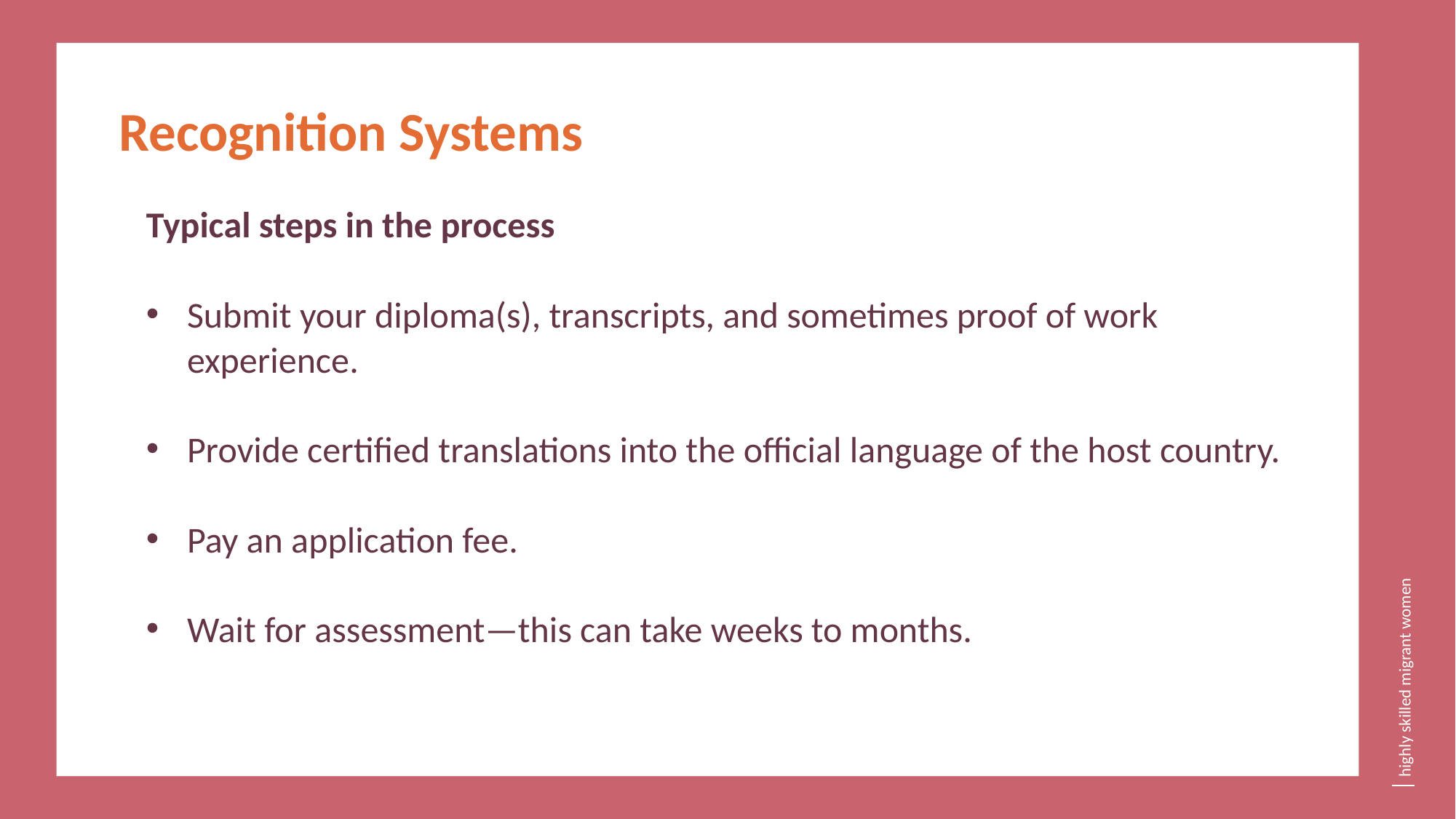

Recognition Systems
Typical steps in the process

Submit your diploma(s), transcripts, and sometimes proof of work experience.

Provide certified translations into the official language of the host country.

Pay an application fee.

Wait for assessment—this can take weeks to months.